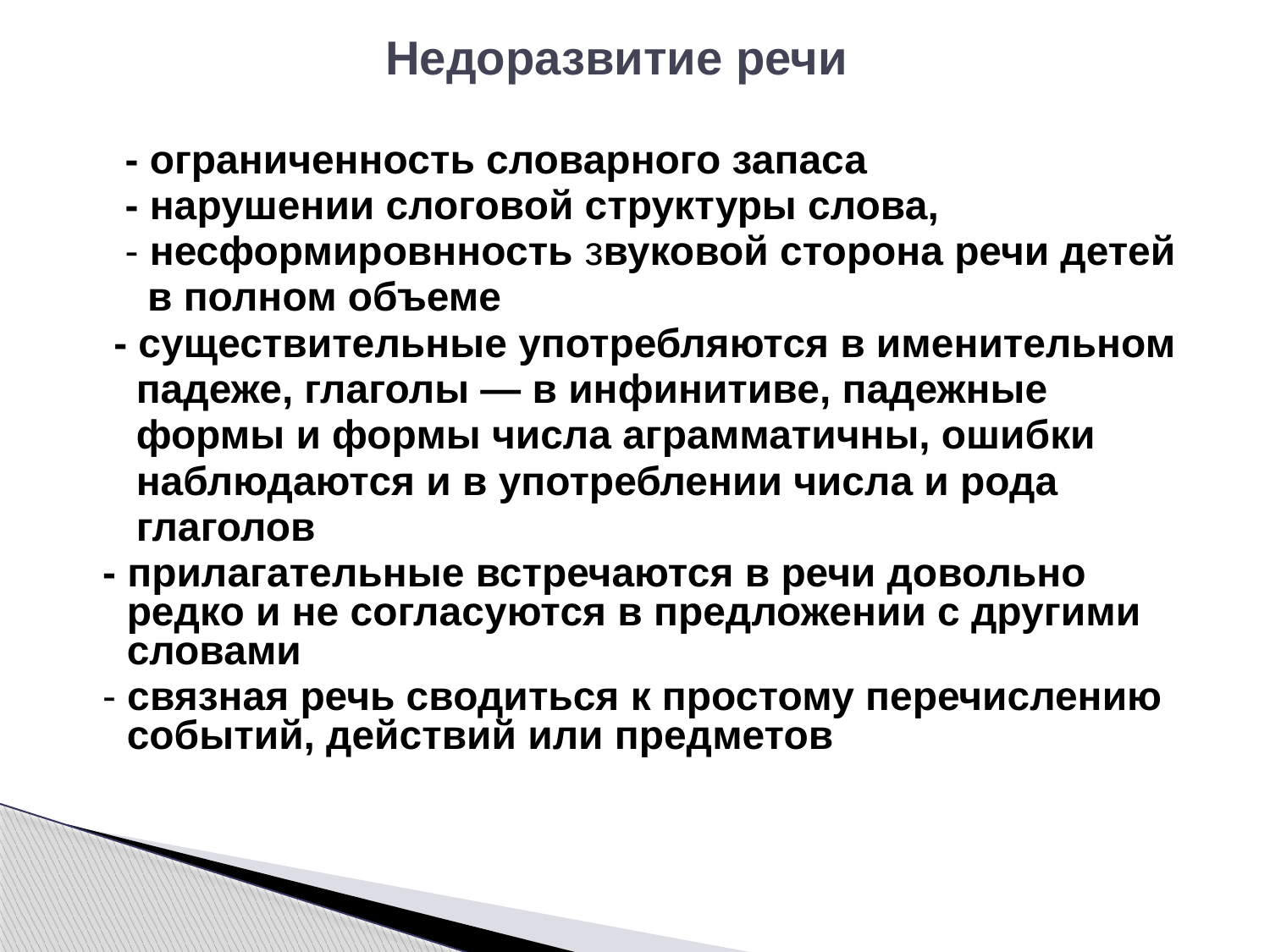

# Недоразвитие речи
   - ограниченность словарного запаса
   - нарушении слоговой структуры слова,
   - несформировнность звуковой сторона речи детей
     в полном объеме
  - существительные употребляются в именительном
    падеже, глаголы — в инфинитиве, падежные
    формы и формы числа аграмматичны, ошибки
    наблюдаются и в употреблении числа и рода
    глаголов
 - прилагательные встречаются в речи довольно редко и не согласуются в предложении с другими словами
 - связная речь сводиться к простому перечислению событий, действий или предметов